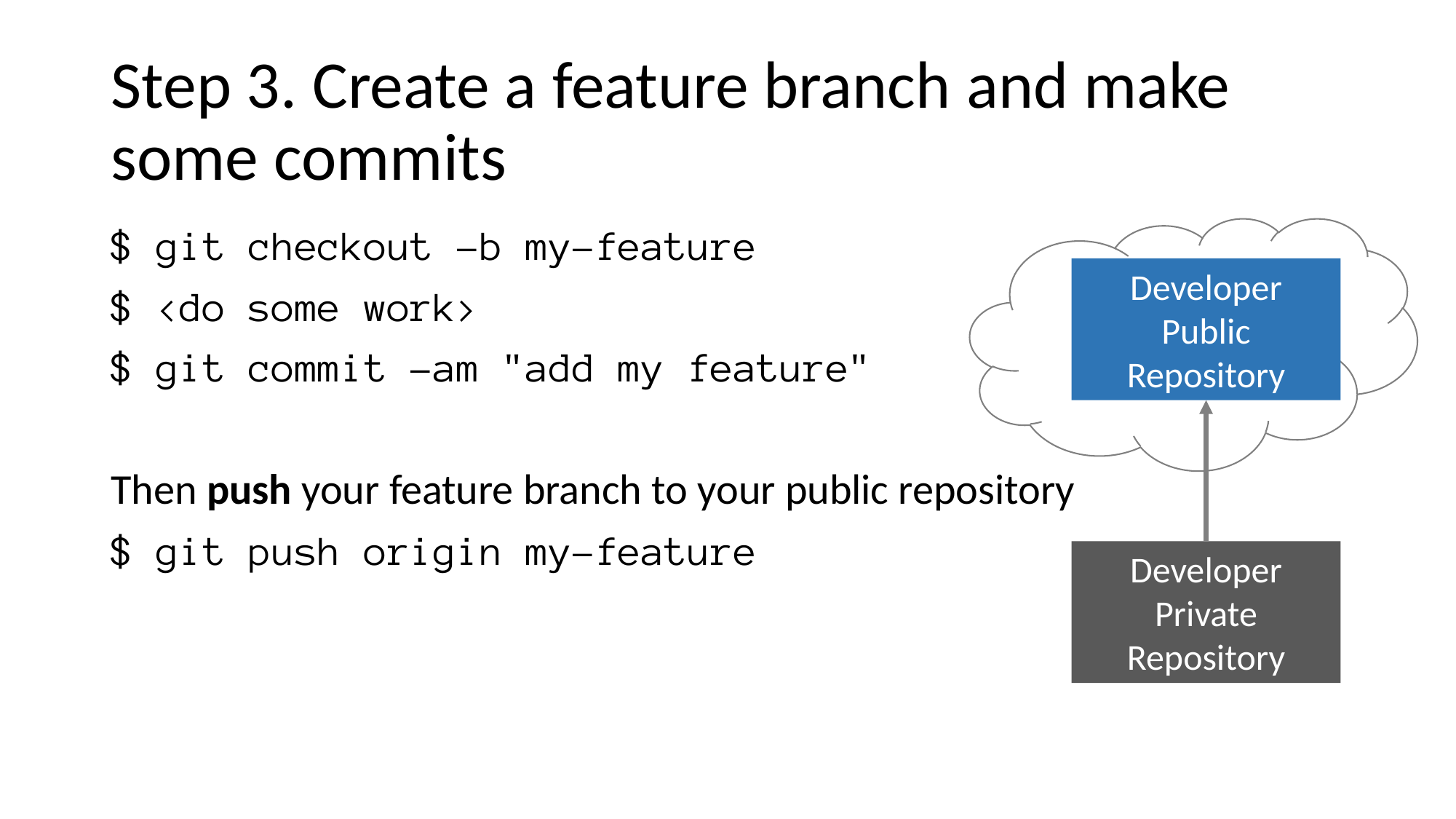

# Step 3. Create a feature branch and make some commits
$ git checkout -b my-feature
$ <do some work>
$ git commit -am "add my feature"

Then push your feature branch to your public repository
$ git push origin my-feature

Developer Public Repository
Developer Private Repository